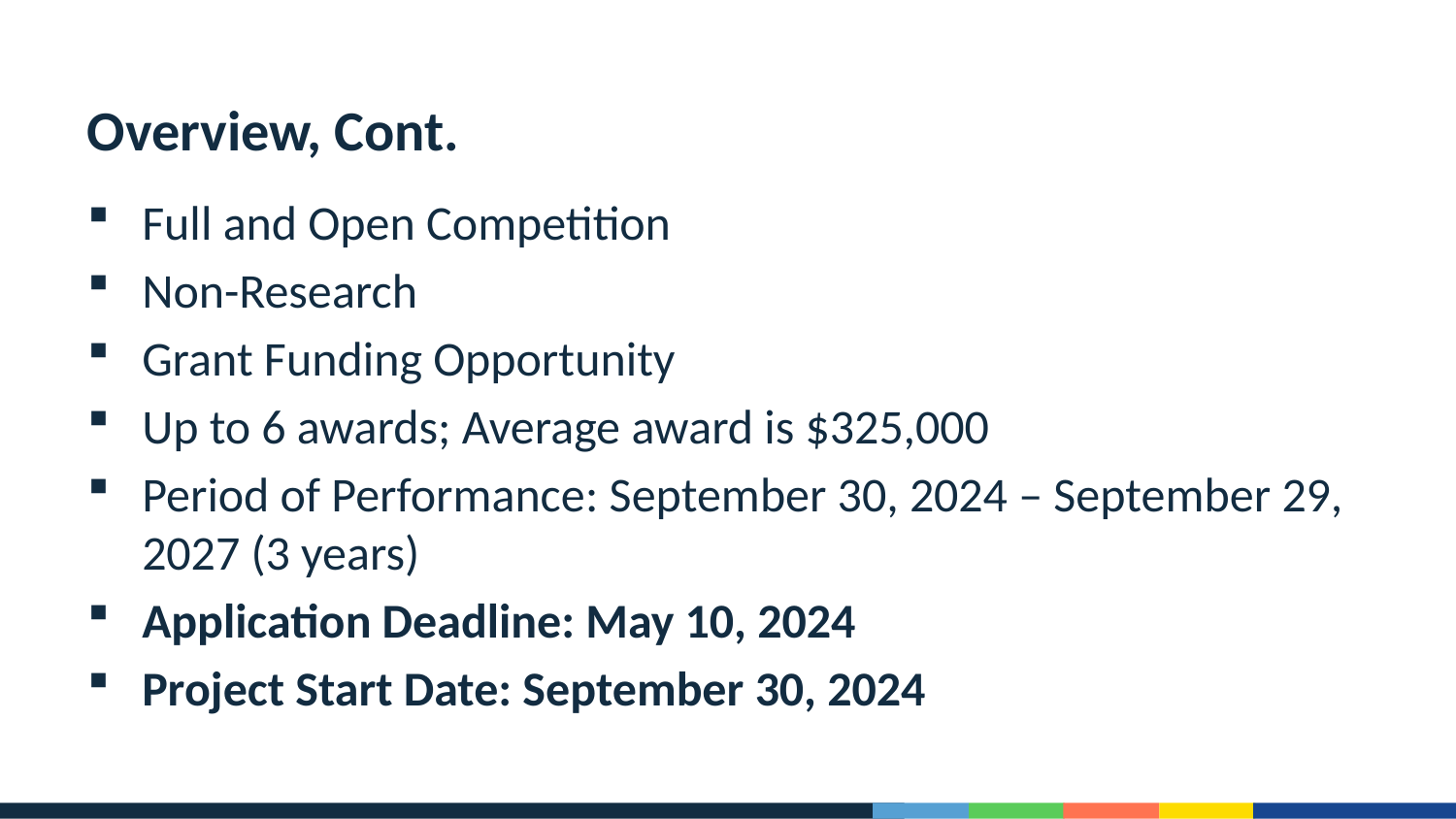

# Overview, Cont.
Full and Open Competition
Non-Research
Grant Funding Opportunity
Up to 6 awards; Average award is $325,000
Period of Performance: September 30, 2024 – September 29, 2027 (3 years)
Application Deadline: May 10, 2024
Project Start Date: September 30, 2024